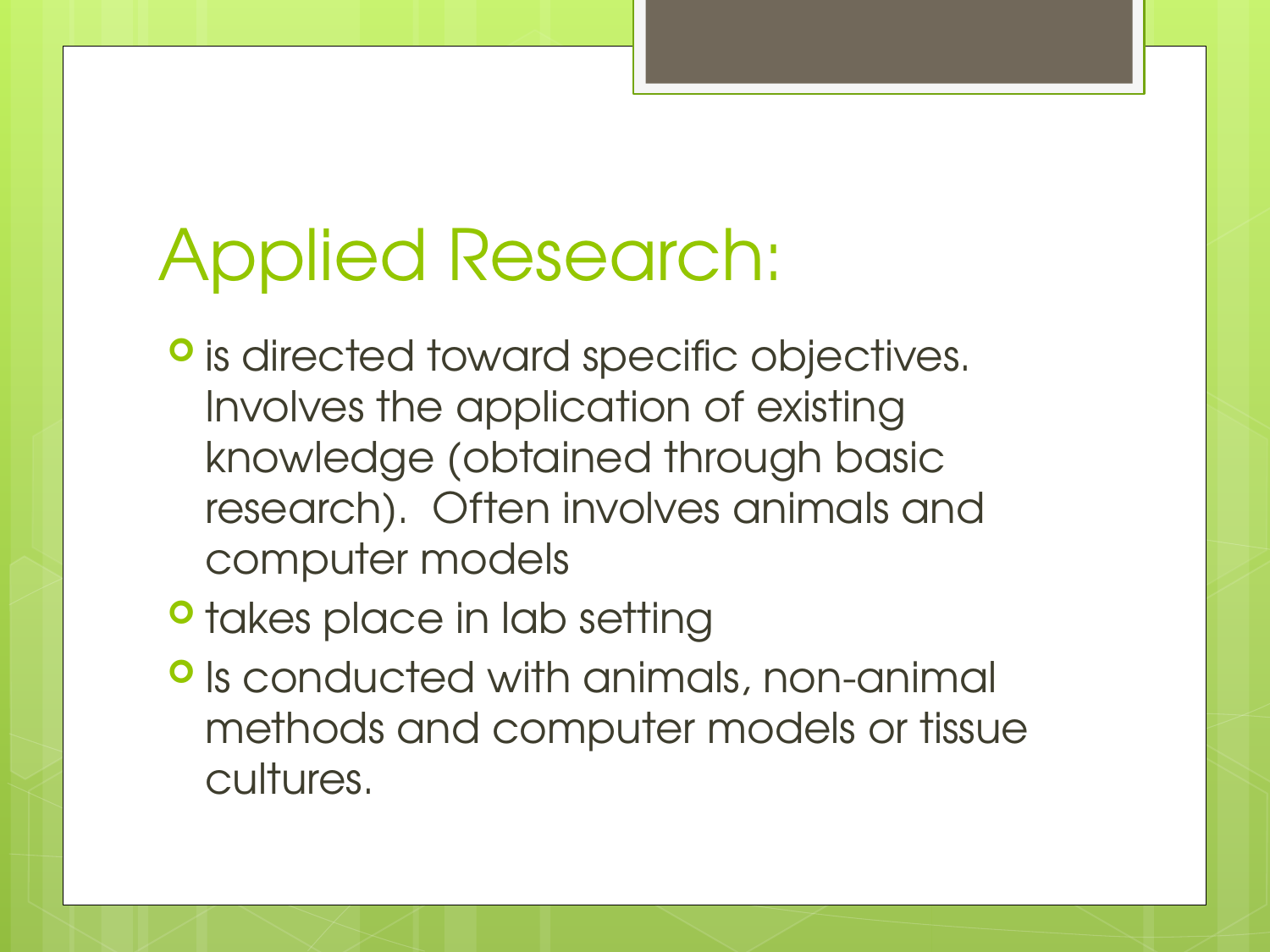

# Applied Research:
is directed toward specific objectives.  Involves the application of existing knowledge (obtained through basic research).  Often involves animals and computer models
takes place in lab setting
Is conducted with animals, non-animal methods and computer models or tissue cultures.